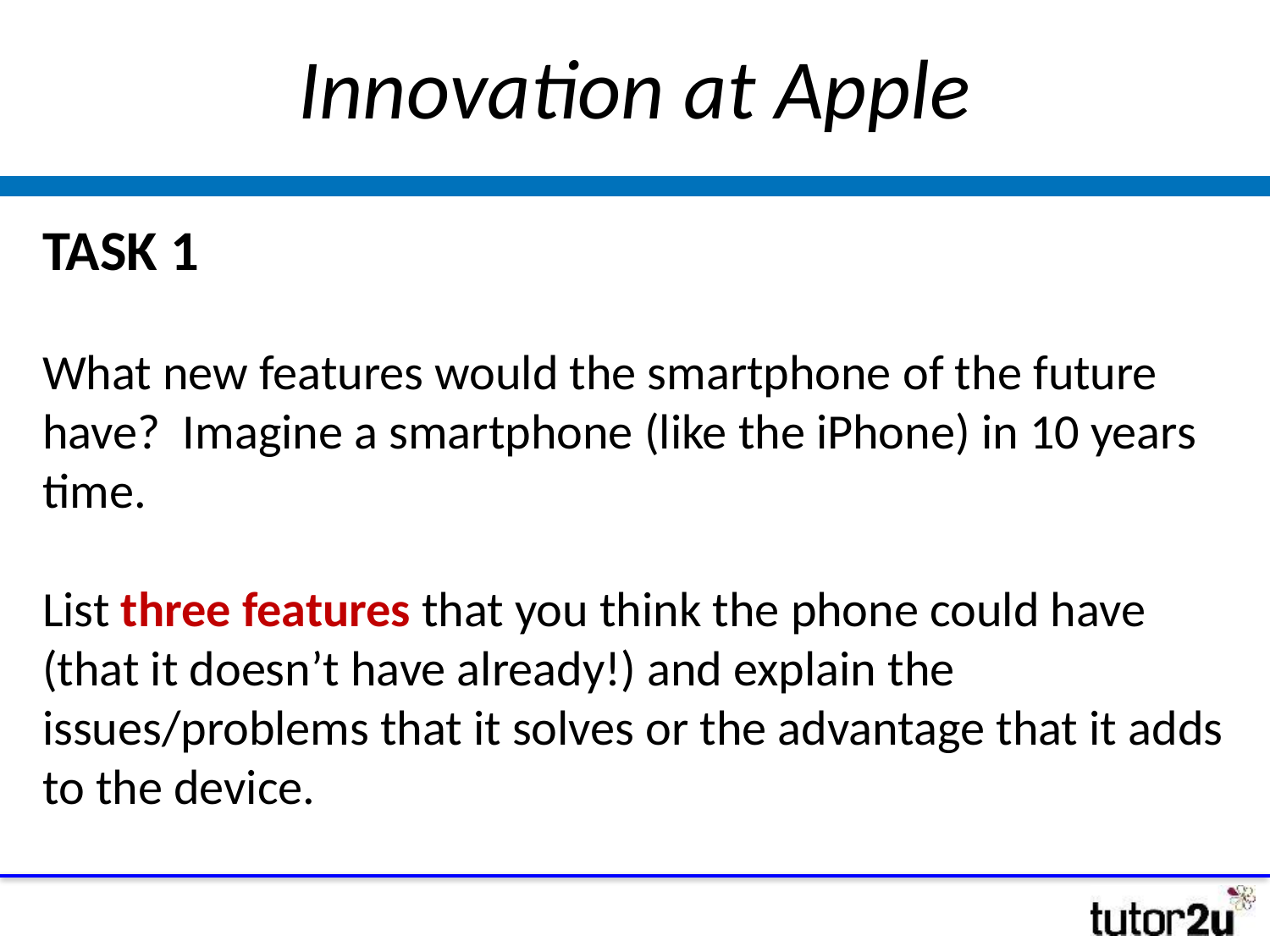

# Innovation at Apple
TASK 1

What new features would the smartphone of the future have?  Imagine a smartphone (like the iPhone) in 10 years time.

List three features that you think the phone could have (that it doesn’t have already!) and explain the issues/problems that it solves or the advantage that it adds to the device.